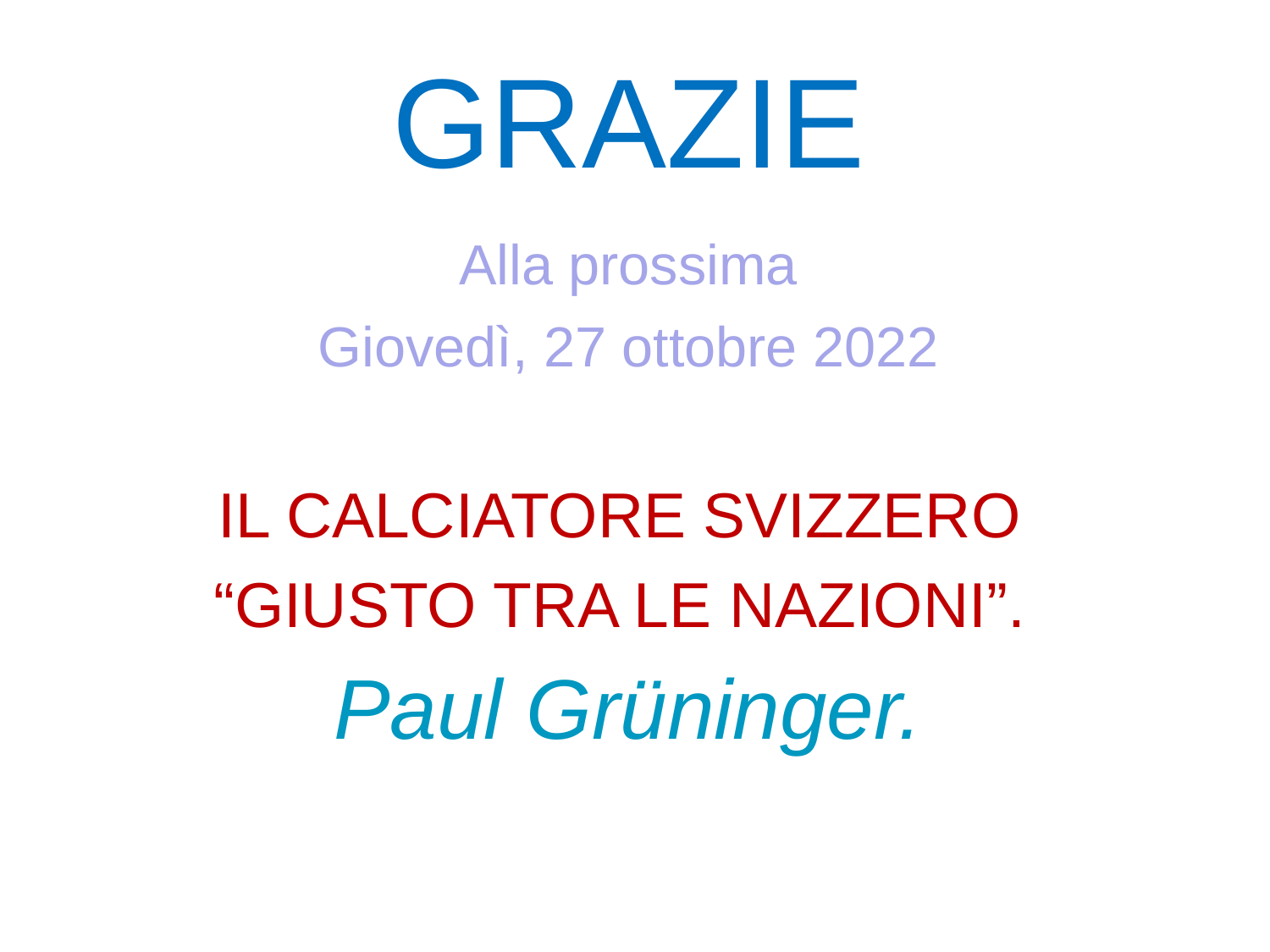

# GRAZIE
Alla prossima
Giovedì, 27 ottobre 2022

IL CALCIATORE SVIZZERO
“GIUSTO TRA LE NAZIONI”.
Paul Grüninger.